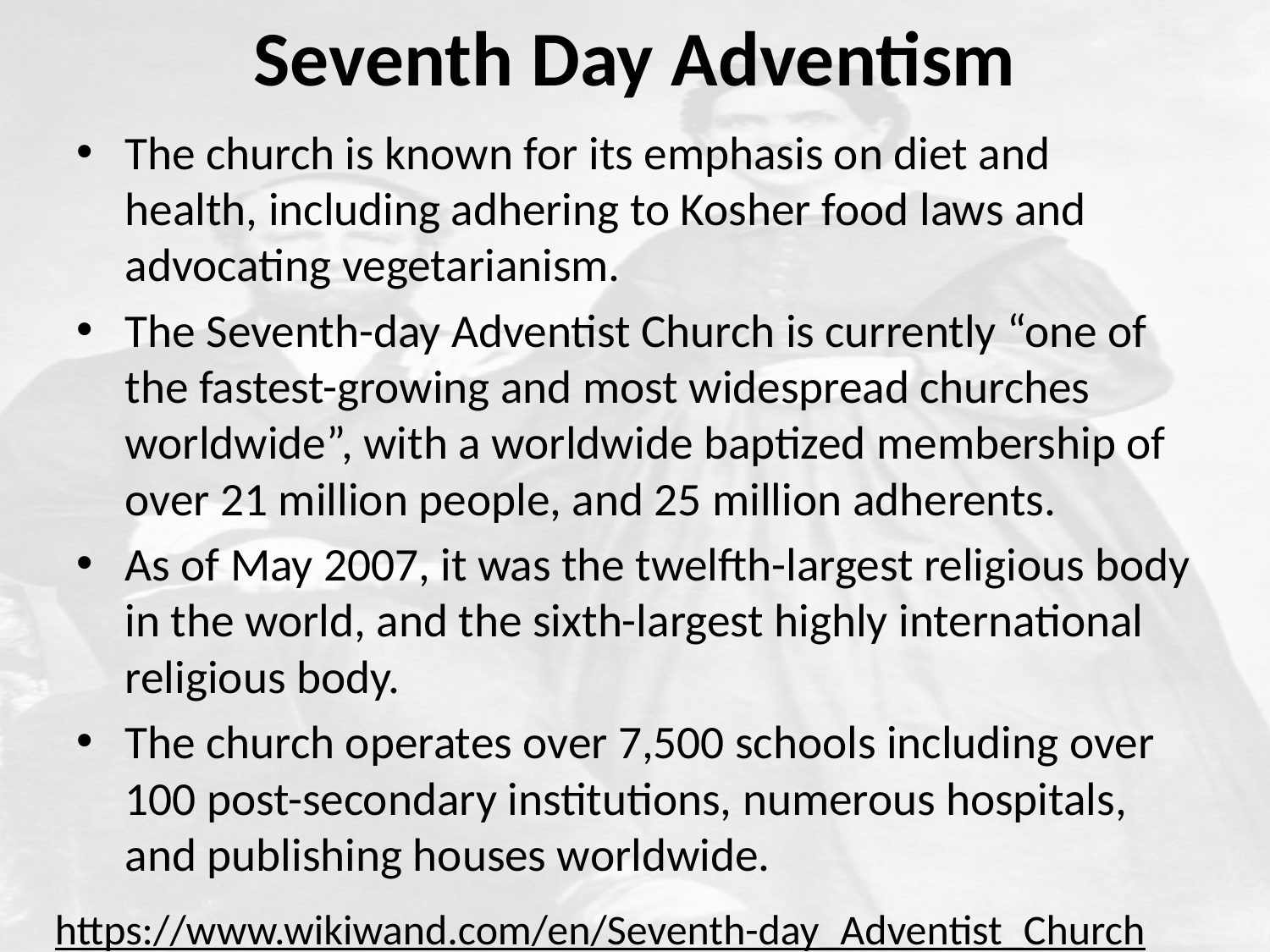

# Seventh Day Adventism
The church is known for its emphasis on diet and health, including adhering to Kosher food laws and advocating vegetarianism.
The Seventh-day Adventist Church is currently “one of the fastest-growing and most widespread churches worldwide”, with a worldwide baptized membership of over 21 million people, and 25 million adherents.
As of May 2007, it was the twelfth-largest religious body in the world, and the sixth-largest highly international religious body.
The church operates over 7,500 schools including over 100 post-secondary institutions, numerous hospitals, and publishing houses worldwide.
https://www.wikiwand.com/en/Seventh-day_Adventist_Church